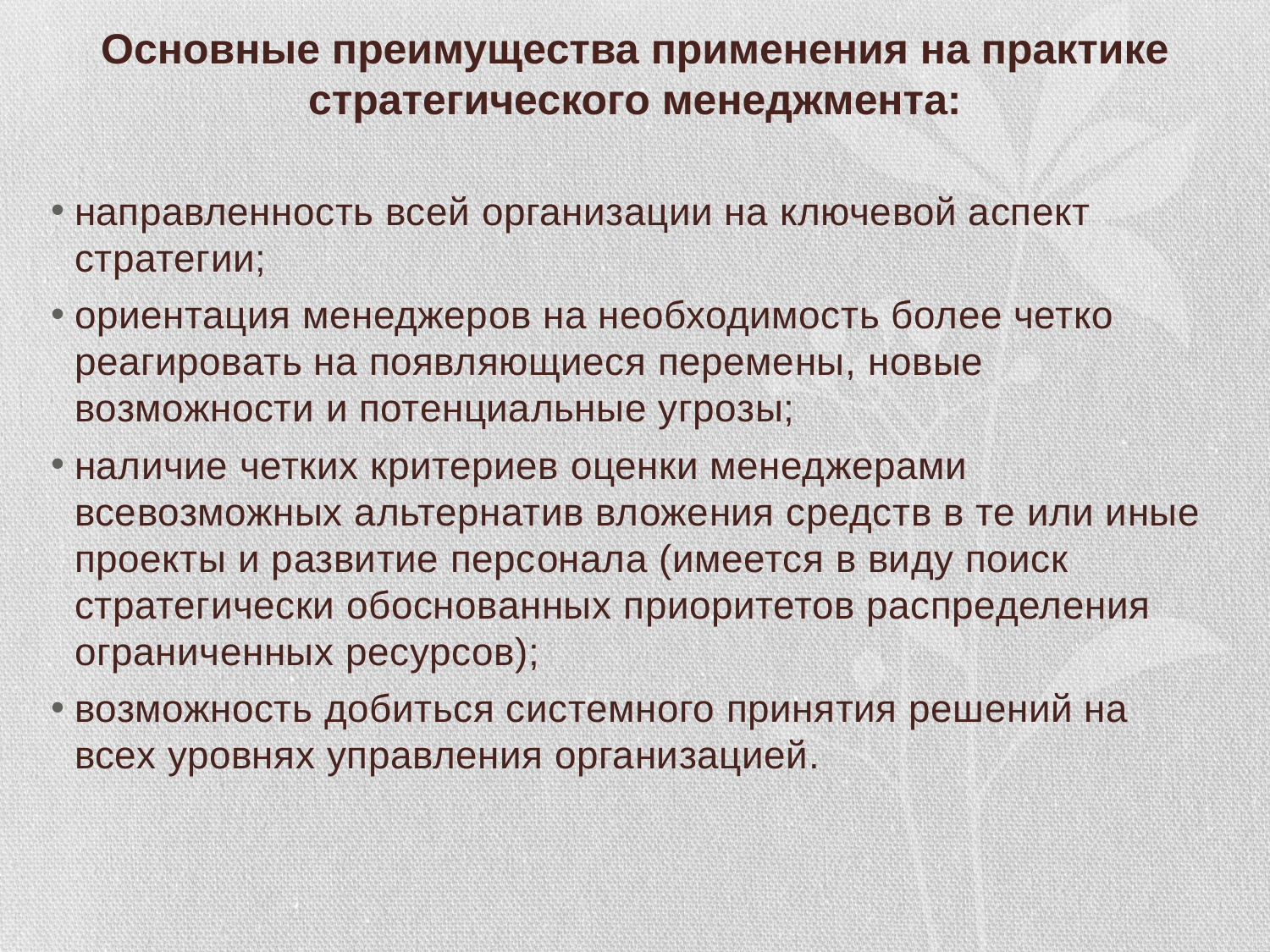

# Основные преимущества применения на практике стратегического менеджмента:
направленность всей организации на ключевой аспект стратегии;
ориентация менеджеров на необходимость более четко реагировать на появляющиеся перемены, новые возможности и потенциальные угрозы;
наличие четких критериев оценки менеджерами всевозможных альтернатив вложения средств в те или иные проекты и развитие персонала (имеется в виду поиск стратегически обоснованных приоритетов распределения ограниченных ресурсов);
возможность добиться системного принятия решений на всех уровнях управления организацией.